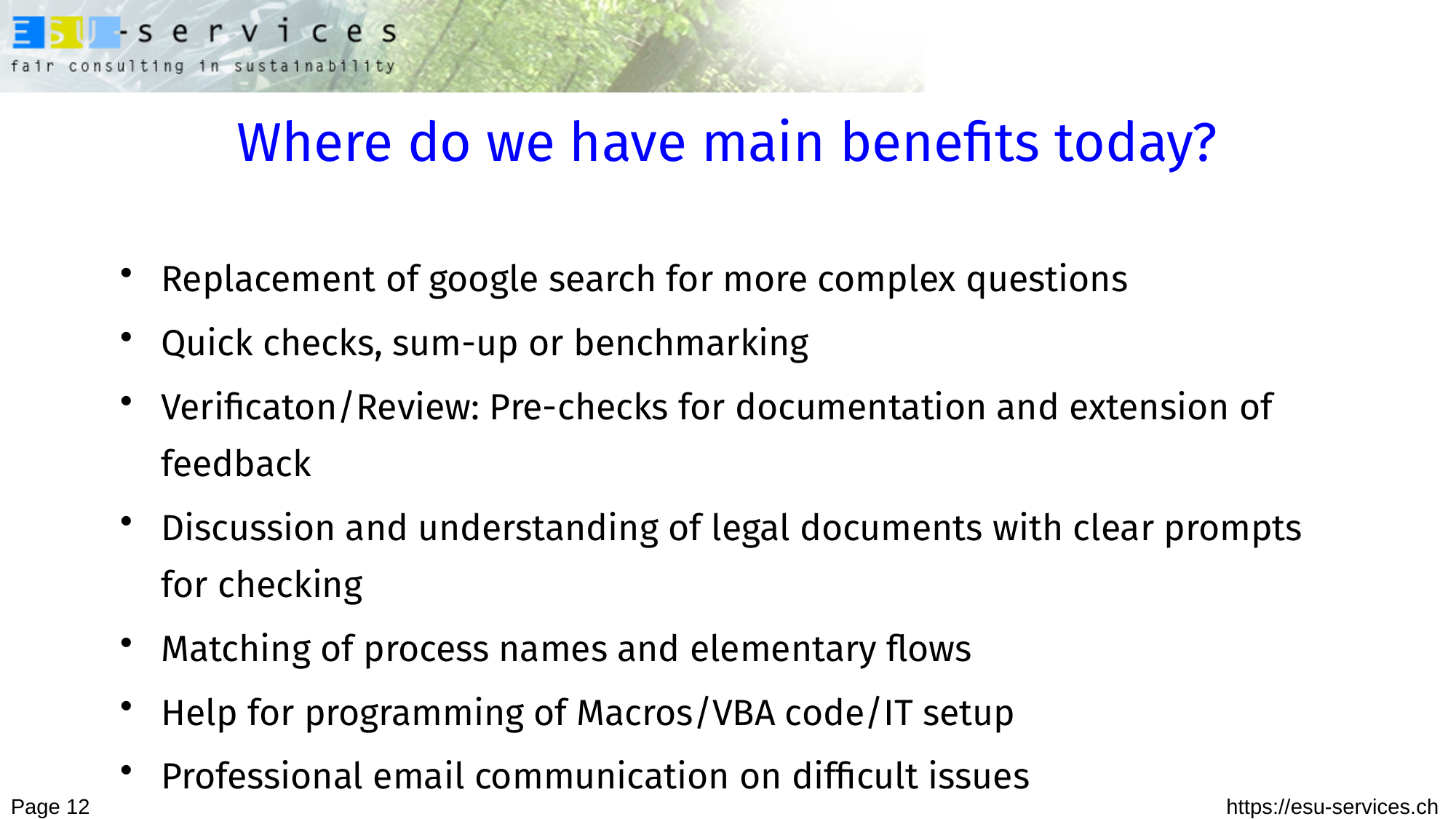

# Where do we have main benefits today?
Replacement of google search for more complex questions
Quick checks, sum-up or benchmarking
Verificaton/Review: Pre-checks for documentation and extension of feedback
Discussion and understanding of legal documents with clear prompts for checking
Matching of process names and elementary flows
Help for programming of Macros/VBA code/IT setup
Professional email communication on difficult issues

Page 12
https://esu-services.ch